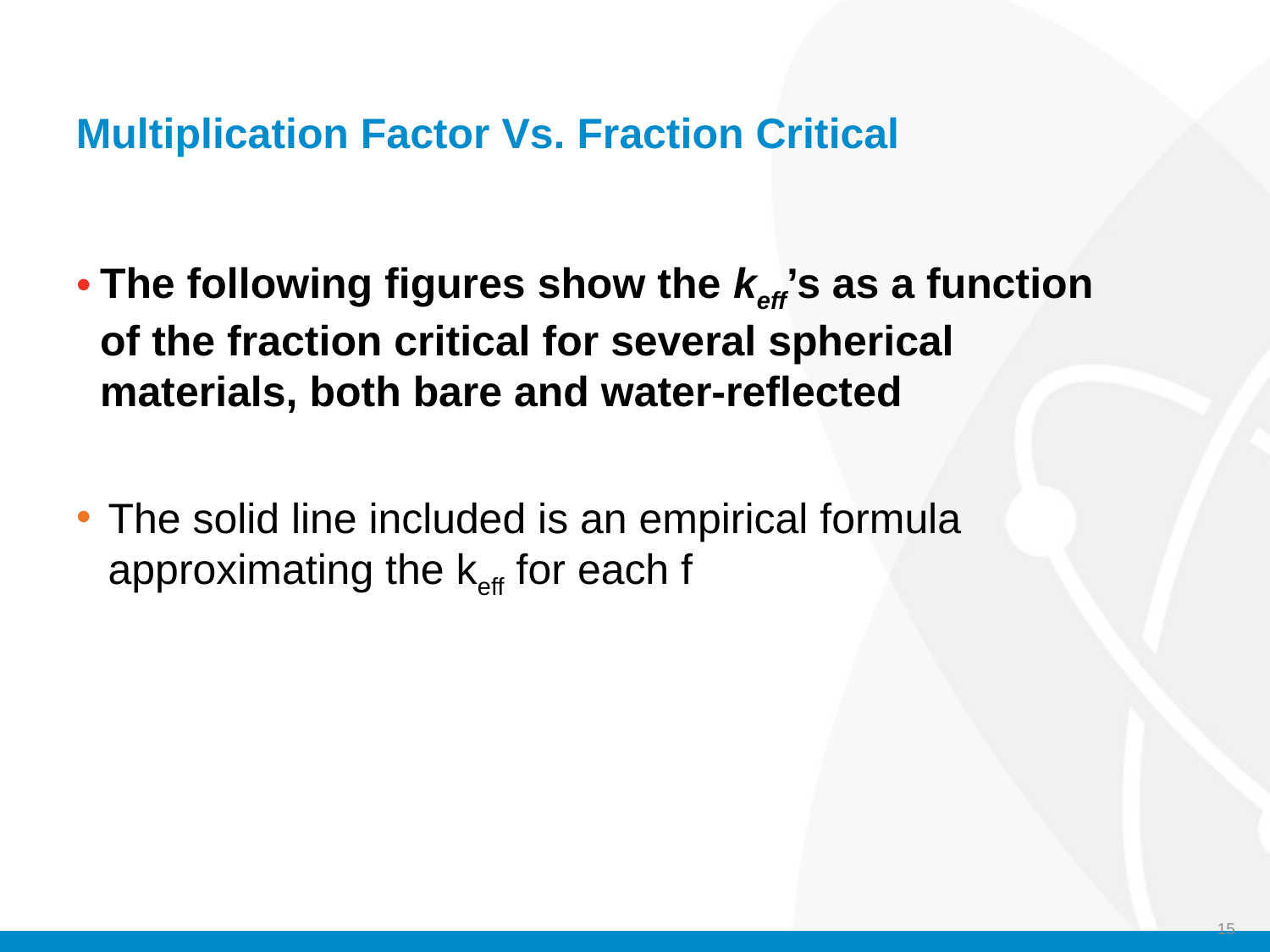

# Multiplication Factor Vs. Fraction Critical

The following figures show the keff’s as a function of the fraction critical for several spherical materials, both bare and water-reflected

The solid line included is an empirical formula approximating the keff for each f

15